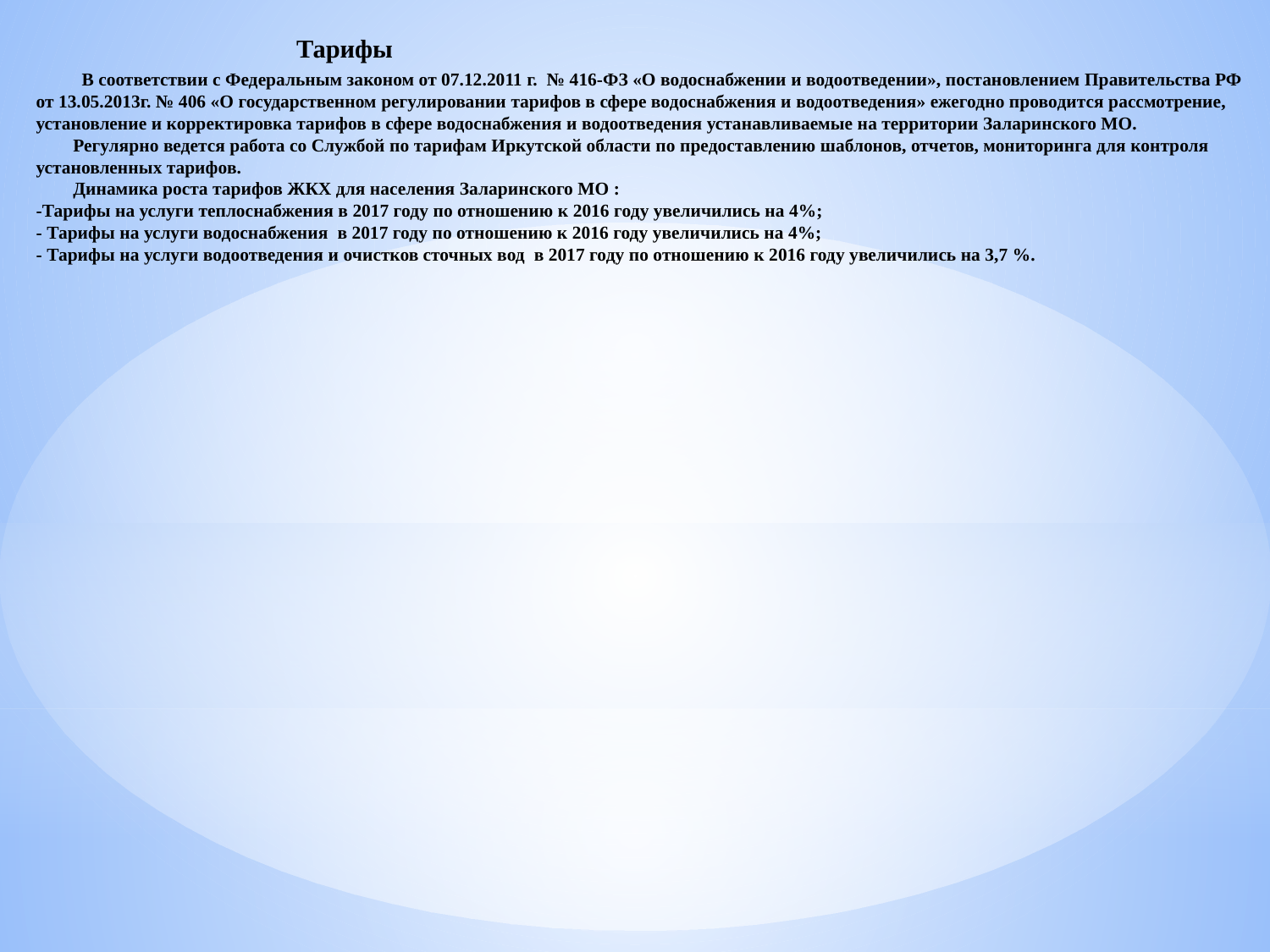

# Тарифы В соответствии с Федеральным законом от 07.12.2011 г.  № 416-ФЗ «О водоснабжении и водоотведении», постановлением Правительства РФ от 13.05.2013г. № 406 «О государственном регулировании тарифов в сфере водоснабжения и водоотведения» ежегодно проводится рассмотрение, установление и корректировка тарифов в сфере водоснабжения и водоотведения устанавливаемые на территории Заларинского МО. Регулярно ведется работа со Службой по тарифам Иркутской области по предоставлению шаблонов, отчетов, мониторинга для контроля установленных тарифов. Динамика роста тарифов ЖКХ для населения Заларинского МО : -Тарифы на услуги теплоснабжения в 2017 году по отношению к 2016 году увеличились на 4%; - Тарифы на услуги водоснабжения  в 2017 году по отношению к 2016 году увеличились на 4%; - Тарифы на услуги водоотведения и очистков сточных вод  в 2017 году по отношению к 2016 году увеличились на 3,7 %.